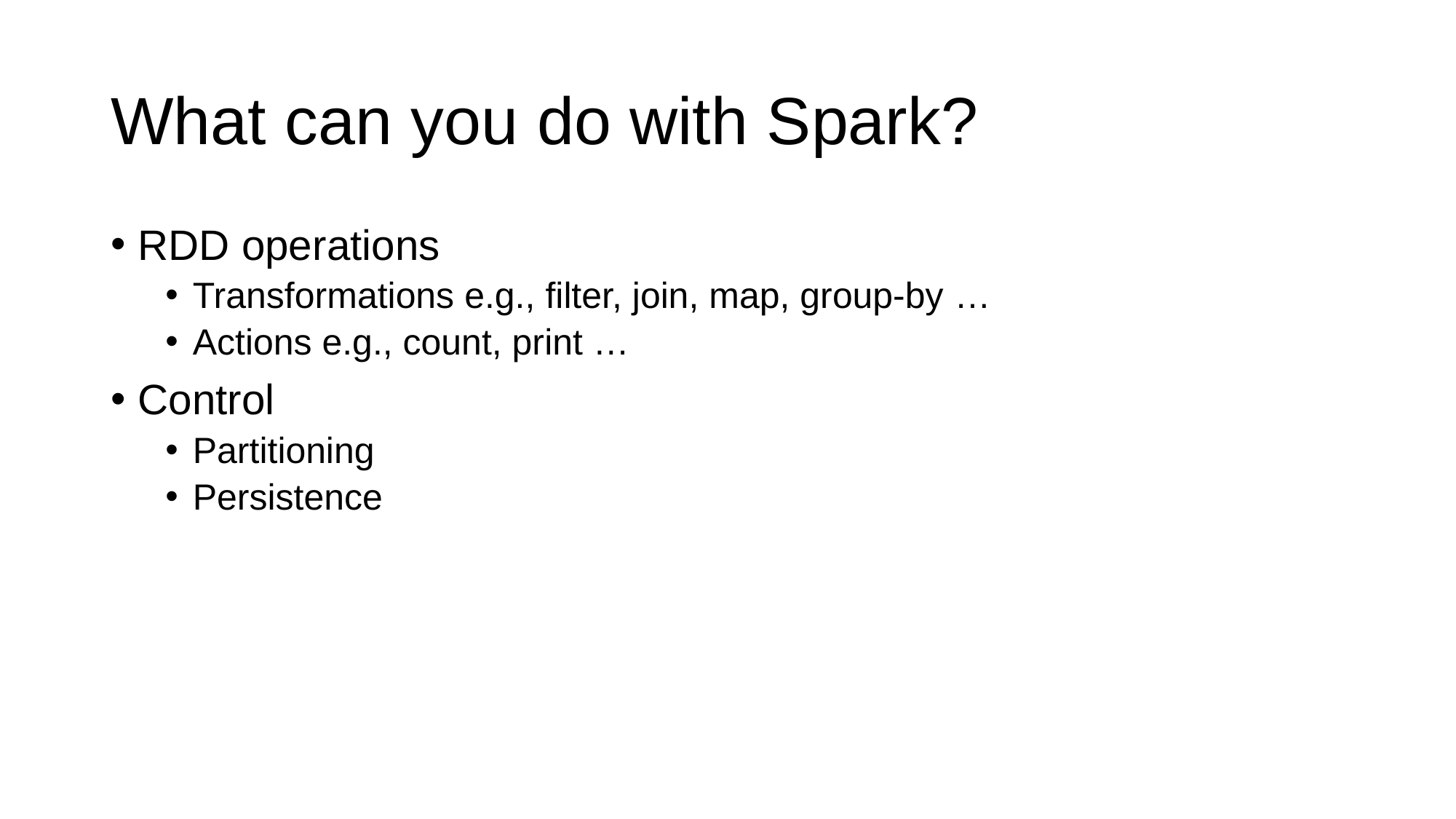

# What can you do with Spark?
RDD operations
Transformations e.g., filter, join, map, group-by …
Actions e.g., count, print …
Control
Partitioning
Persistence